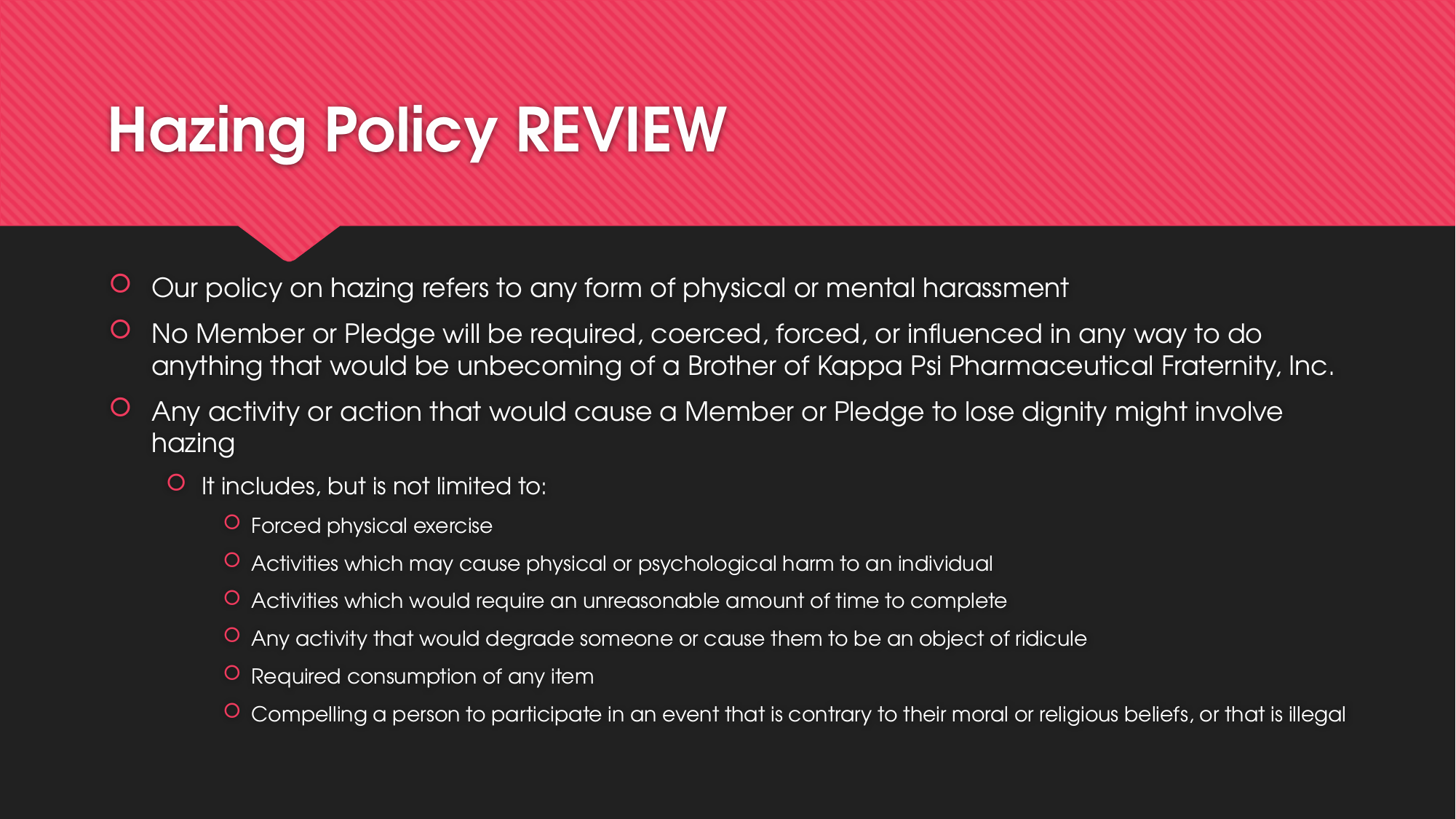

# Hazing Policy REVIEW
Our policy on hazing refers to any form of physical or mental harassment
No Member or Pledge will be required, coerced, forced, or influenced in any way to do anything that would be unbecoming of a Brother of Kappa Psi Pharmaceutical Fraternity, Inc.
Any activity or action that would cause a Member or Pledge to lose dignity might involve hazing
It includes, but is not limited to:
Forced physical exercise
Activities which may cause physical or psychological harm to an individual
Activities which would require an unreasonable amount of time to complete
Any activity that would degrade someone or cause them to be an object of ridicule
Required consumption of any item
Compelling a person to participate in an event that is contrary to their moral or religious beliefs, or that is illegal